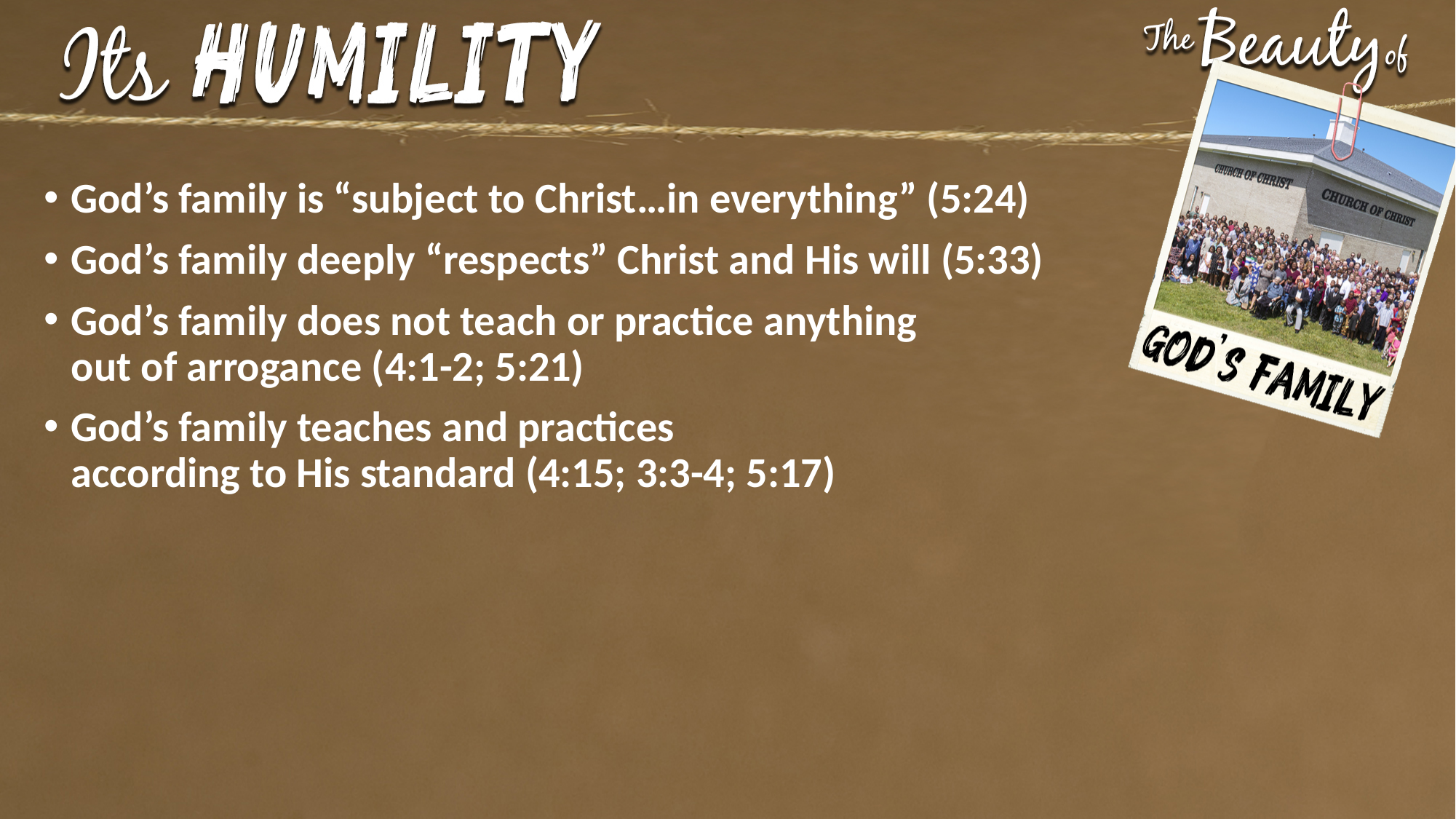

God’s family is “subject to Christ…in everything” (5:24)
God’s family deeply “respects” Christ and His will (5:33)
God’s family does not teach or practice anything
out of arrogance (4:1-2; 5:21)
God’s family teaches and practices
according to His standard (4:15; 3:3-4; 5:17)